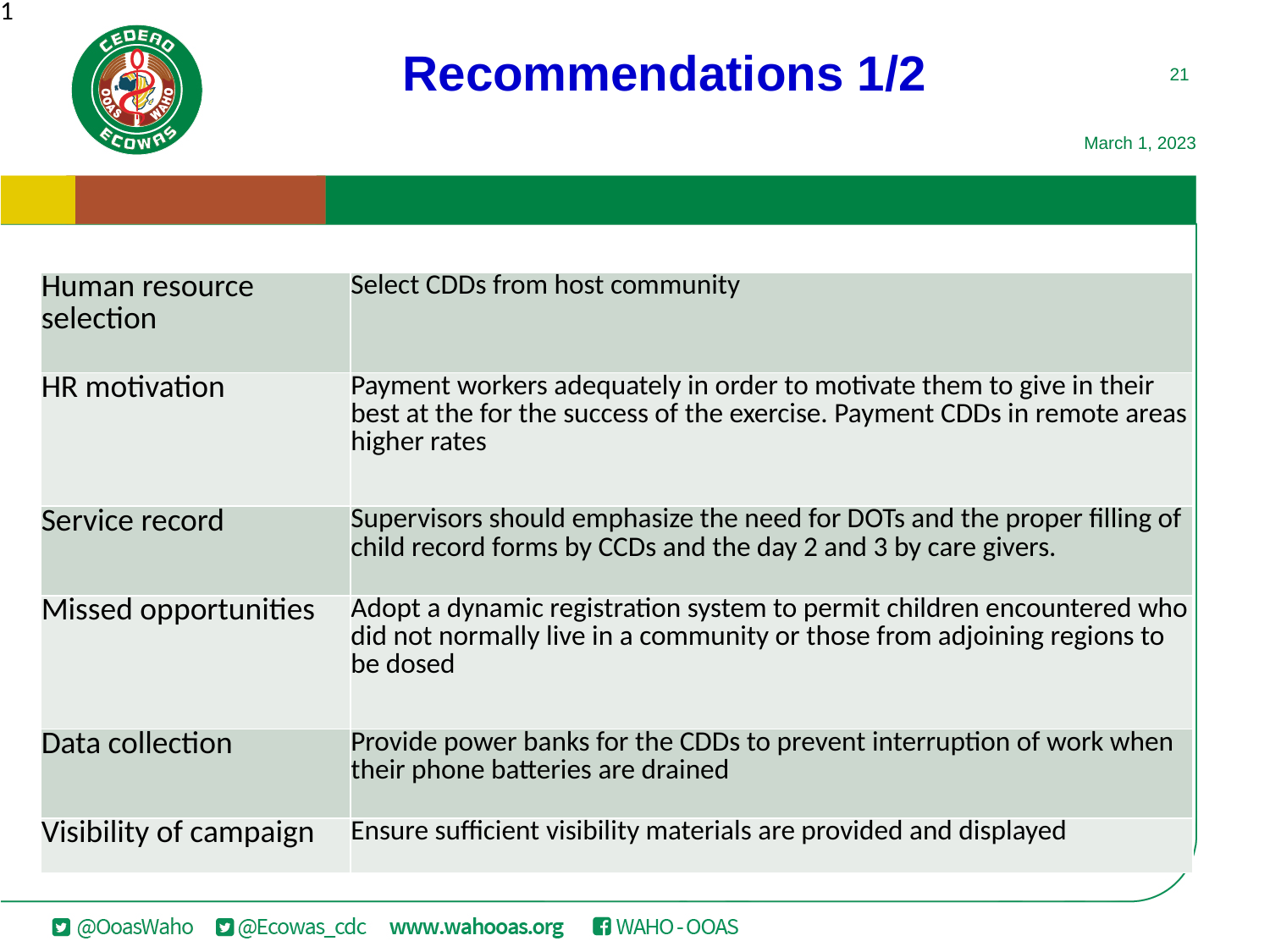

21
Recommendations 1/2
| Human resource selection | Select CDDs from host community |
| --- | --- |
| HR motivation | Payment workers adequately in order to motivate them to give in their best at the for the success of the exercise. Payment CDDs in remote areas higher rates |
| Service record | Supervisors should emphasize the need for DOTs and the proper filling of child record forms by CCDs and the day 2 and 3 by care givers. |
| Missed opportunities | Adopt a dynamic registration system to permit children encountered who did not normally live in a community or those from adjoining regions to be dosed |
| Data collection | Provide power banks for the CDDs to prevent interruption of work when their phone batteries are drained |
| Visibility of campaign | Ensure sufficient visibility materials are provided and displayed |